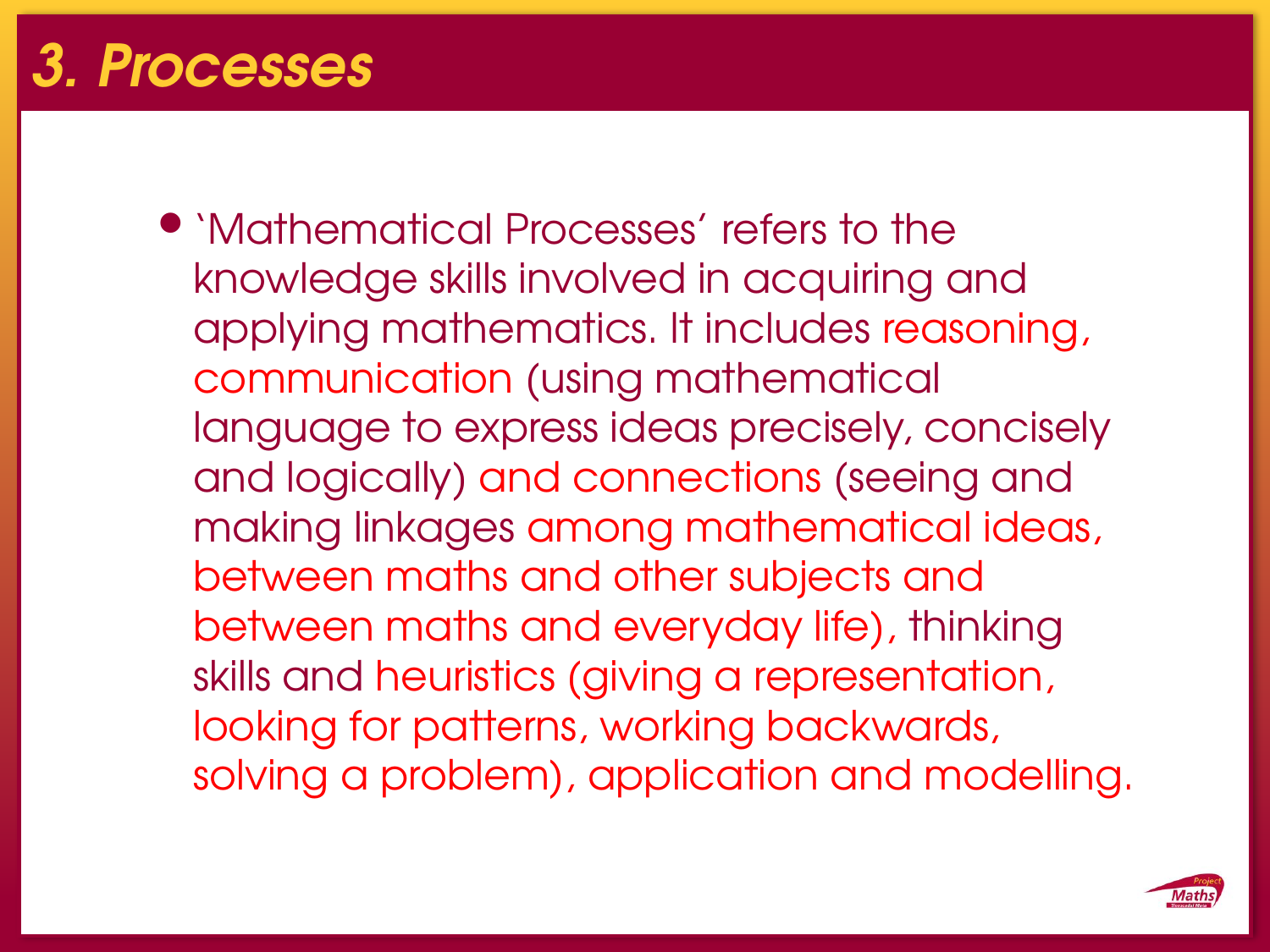

# 3. Processes
‘Mathematical Processes’ refers to the knowledge skills involved in acquiring and applying mathematics. It includes reasoning, communication (using mathematical language to express ideas precisely, concisely and logically) and connections (seeing and making linkages among mathematical ideas, between maths and other subjects and between maths and everyday life), thinking skills and heuristics (giving a representation, looking for patterns, working backwards, solving a problem), application and modelling.